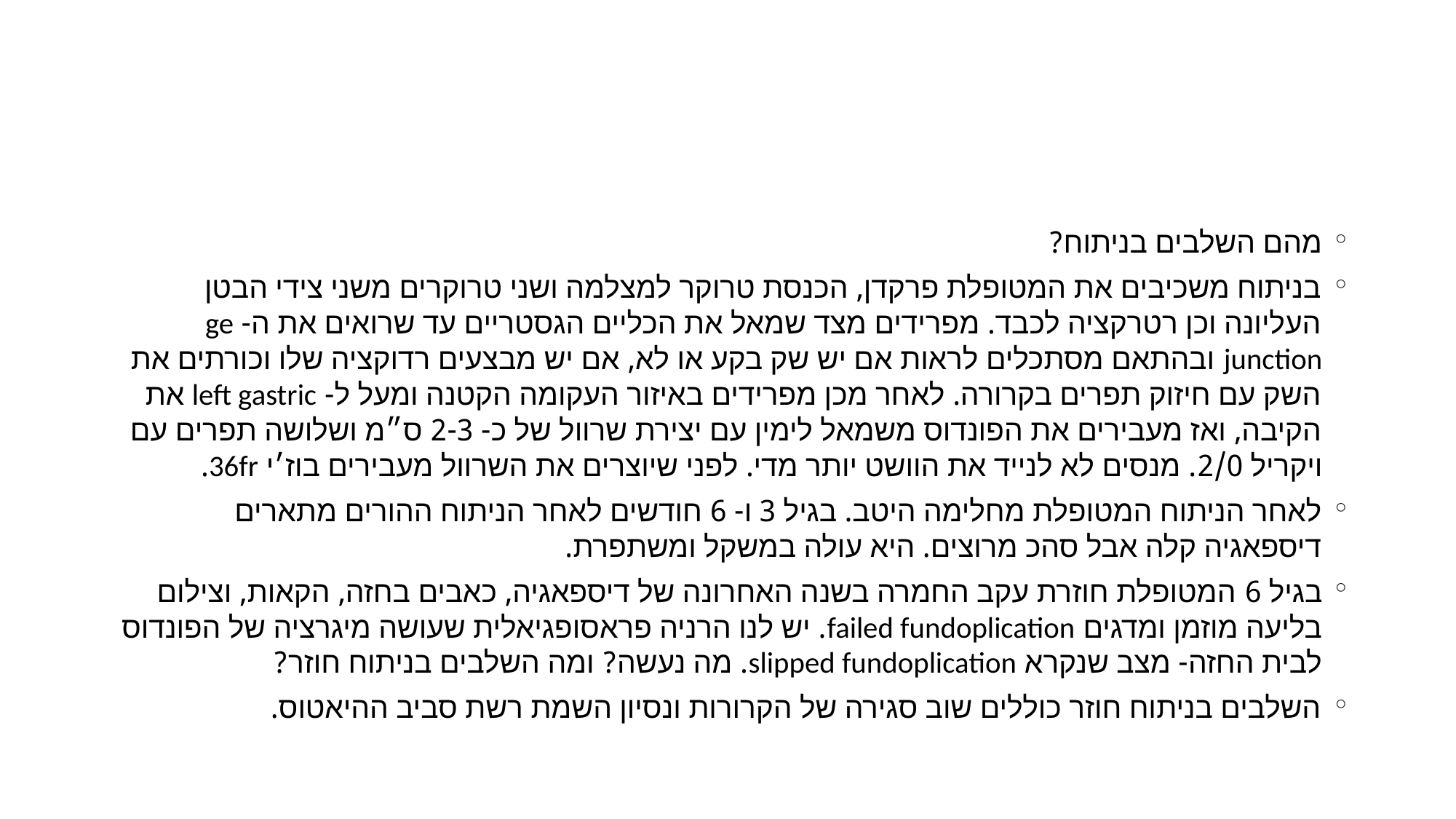

#
מהם השלבים בניתוח?
בניתוח משכיבים את המטופלת פרקדן, הכנסת טרוקר למצלמה ושני טרוקרים משני צידי הבטן העליונה וכן רטרקציה לכבד. מפרידים מצד שמאל את הכליים הגסטריים עד שרואים את ה- ge junction ובהתאם מסתכלים לראות אם יש שק בקע או לא, אם יש מבצעים רדוקציה שלו וכורתים את השק עם חיזוק תפרים בקרורה. לאחר מכן מפרידים באיזור העקומה הקטנה ומעל ל- left gastric את הקיבה, ואז מעבירים את הפונדוס משמאל לימין עם יצירת שרוול של כ- 2-3 ס״מ ושלושה תפרים עם ויקריל 2/0. מנסים לא לנייד את הוושט יותר מדי. לפני שיוצרים את השרוול מעבירים בוז׳י 36fr.
לאחר הניתוח המטופלת מחלימה היטב. בגיל 3 ו- 6 חודשים לאחר הניתוח ההורים מתארים דיספאגיה קלה אבל סהכ מרוצים. היא עולה במשקל ומשתפרת.
בגיל 6 המטופלת חוזרת עקב החמרה בשנה האחרונה של דיספאגיה, כאבים בחזה, הקאות, וצילום בליעה מוזמן ומדגים failed fundoplication. יש לנו הרניה פראסופגיאלית שעושה מיגרציה של הפונדוס לבית החזה- מצב שנקרא slipped fundoplication. מה נעשה? ומה השלבים בניתוח חוזר?
השלבים בניתוח חוזר כוללים שוב סגירה של הקרורות ונסיון השמת רשת סביב ההיאטוס.